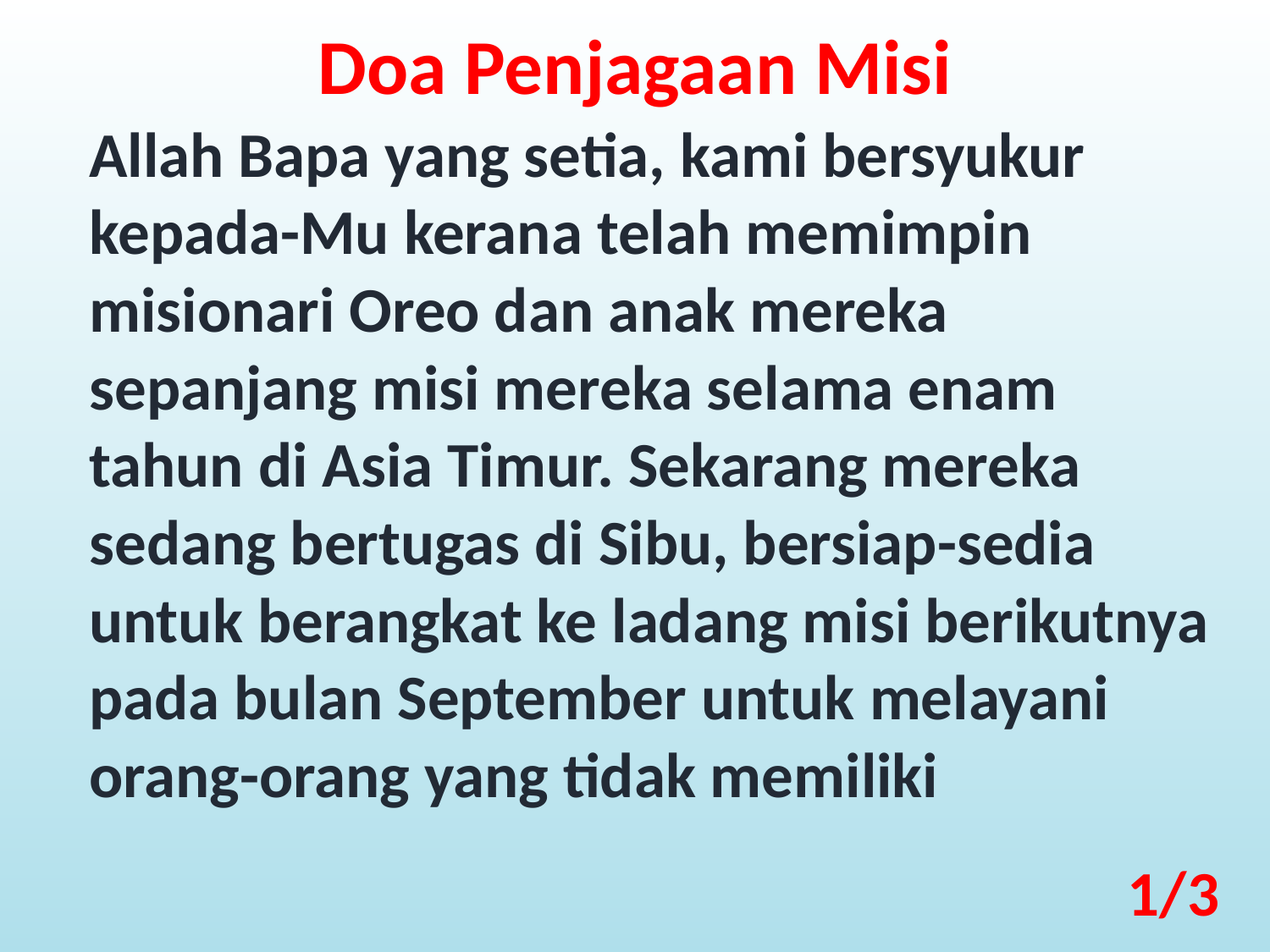

Doa Penjagaan Misi
Allah Bapa yang setia, kami bersyukur kepada-Mu kerana telah memimpin misionari Oreo dan anak mereka sepanjang misi mereka selama enam tahun di Asia Timur. Sekarang mereka sedang bertugas di Sibu, bersiap-sedia untuk berangkat ke ladang misi berikutnya pada bulan September untuk melayani orang-orang yang tidak memiliki
1/3